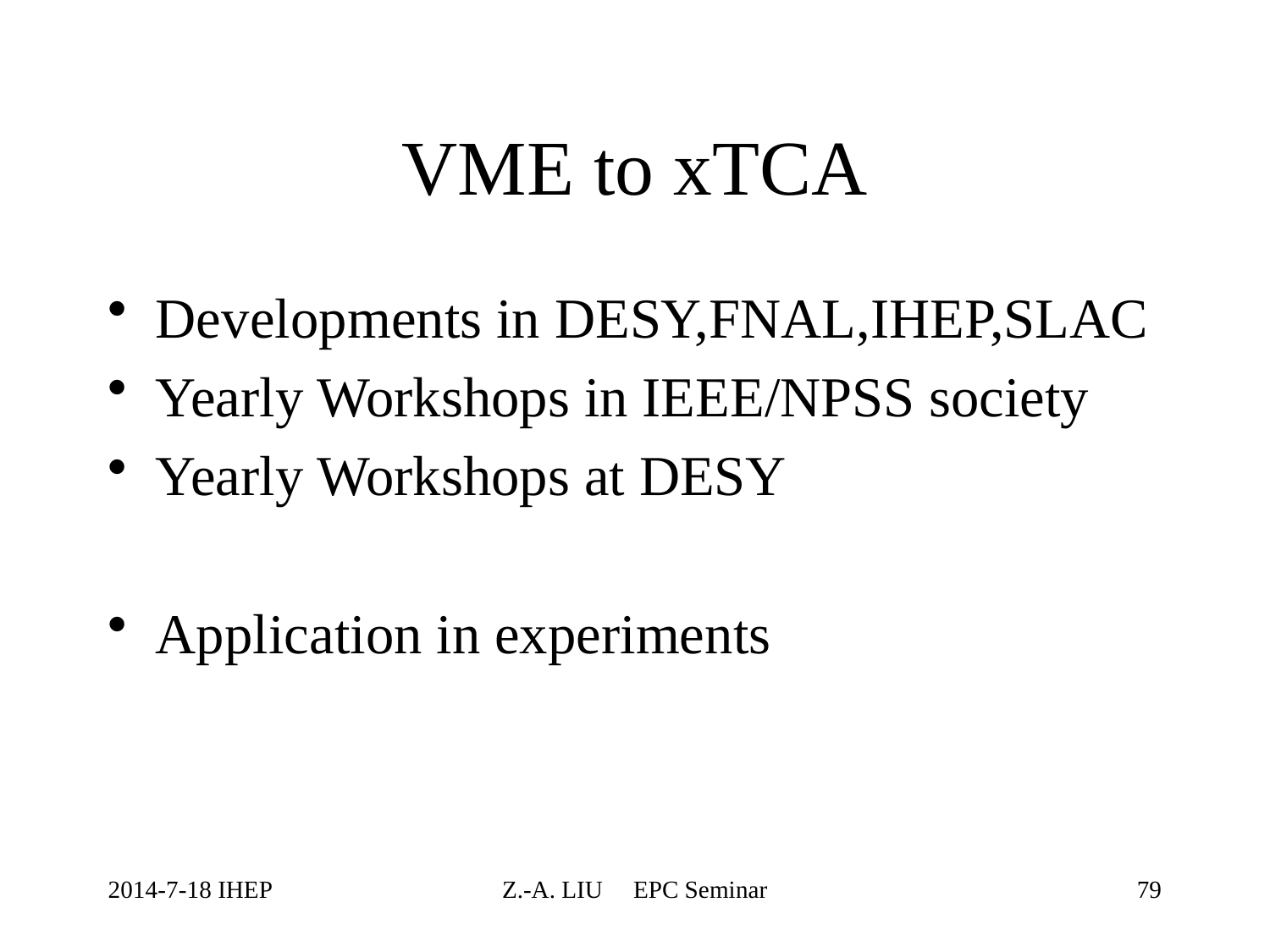

# VME to xTCA
Developments in DESY,FNAL,IHEP,SLAC
Yearly Workshops in IEEE/NPSS society
Yearly Workshops at DESY

Application in experiments
2014-7-18 IHEP
Z.-A. LIU     EPC Seminar
79